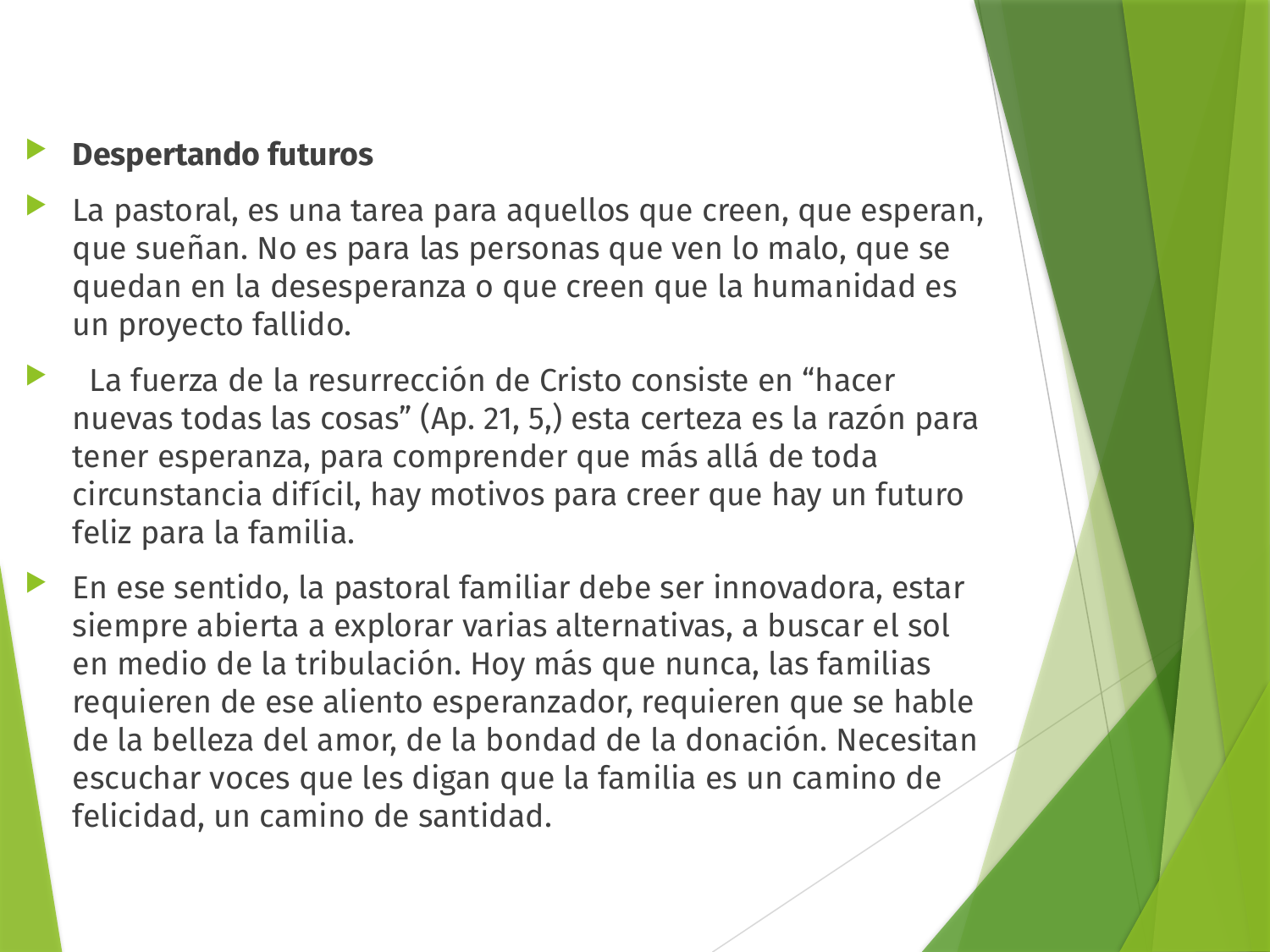

#
Despertando futuros
La pastoral, es una tarea para aquellos que creen, que esperan, que sueñan. No es para las personas que ven lo malo, que se quedan en la desesperanza o que creen que la humanidad es un proyecto fallido.
  La fuerza de la resurrección de Cristo consiste en “hacer nuevas todas las cosas” (Ap. 21, 5,) esta certeza es la razón para tener esperanza, para comprender que más allá de toda circunstancia difícil, hay motivos para creer que hay un futuro feliz para la familia.
En ese sentido, la pastoral familiar debe ser innovadora, estar siempre abierta a explorar varias alternativas, a buscar el sol en medio de la tribulación. Hoy más que nunca, las familias requieren de ese aliento esperanzador, requieren que se hable de la belleza del amor, de la bondad de la donación. Necesitan escuchar voces que les digan que la familia es un camino de felicidad, un camino de santidad.